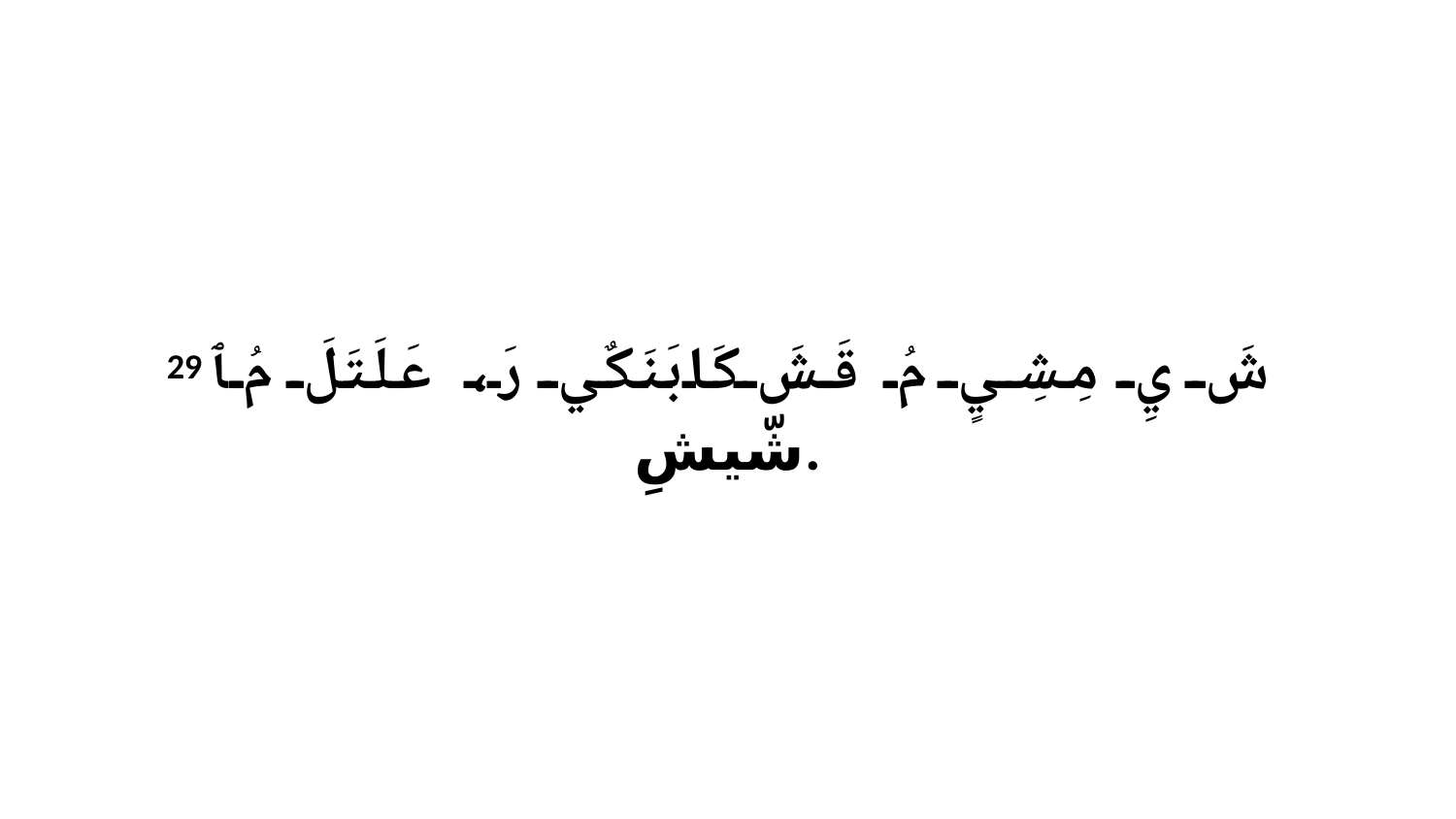

29 شَ يِ مِشِيٍ مُ قَشَ كَابَنَكٌي رَ، عَلَتَلَ مُ ﭑ شّيشِ.